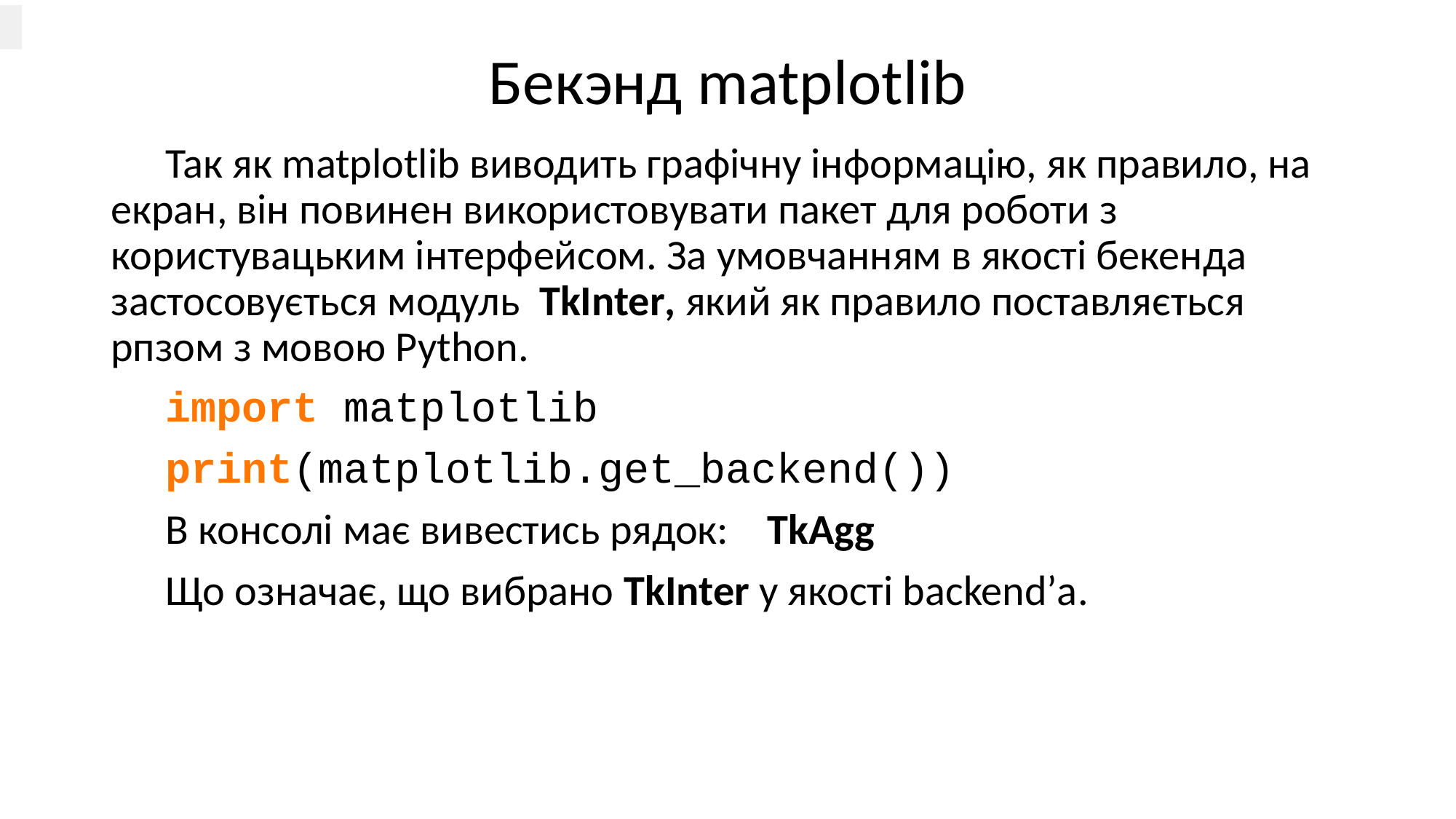

# Бекэнд matplotlib
Так як matplotlib виводить графічну інформацію, як правило, на екран, він повинен використовувати пакет для роботи з користувацьким інтерфейсом. За умовчанням в якості бекенда застосовується модуль  TkInter, який як правило поставляється рпзом з мовою Python.
import matplotlib
print(matplotlib.get_backend())
В консолі має вивестись рядок:    TkAgg
Що означає, що вибрано TkInter у якості backend’а.